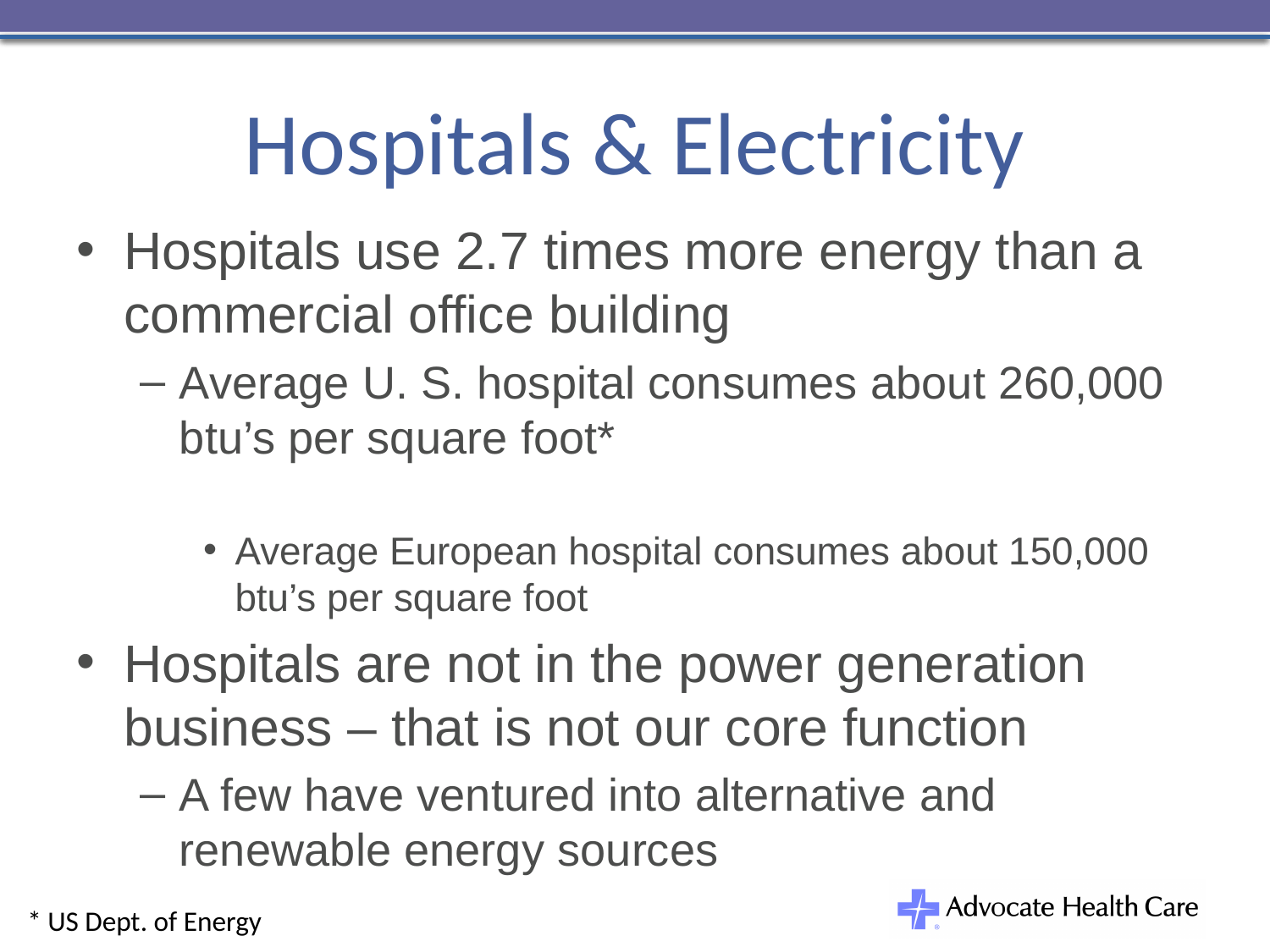

# Hospitals & Electricity
Hospitals use 2.7 times more energy than a commercial office building
Average U. S. hospital consumes about 260,000 btu’s per square foot*
Average European hospital consumes about 150,000 btu’s per square foot
Hospitals are not in the power generation business – that is not our core function
A few have ventured into alternative and renewable energy sources
* US Dept. of Energy